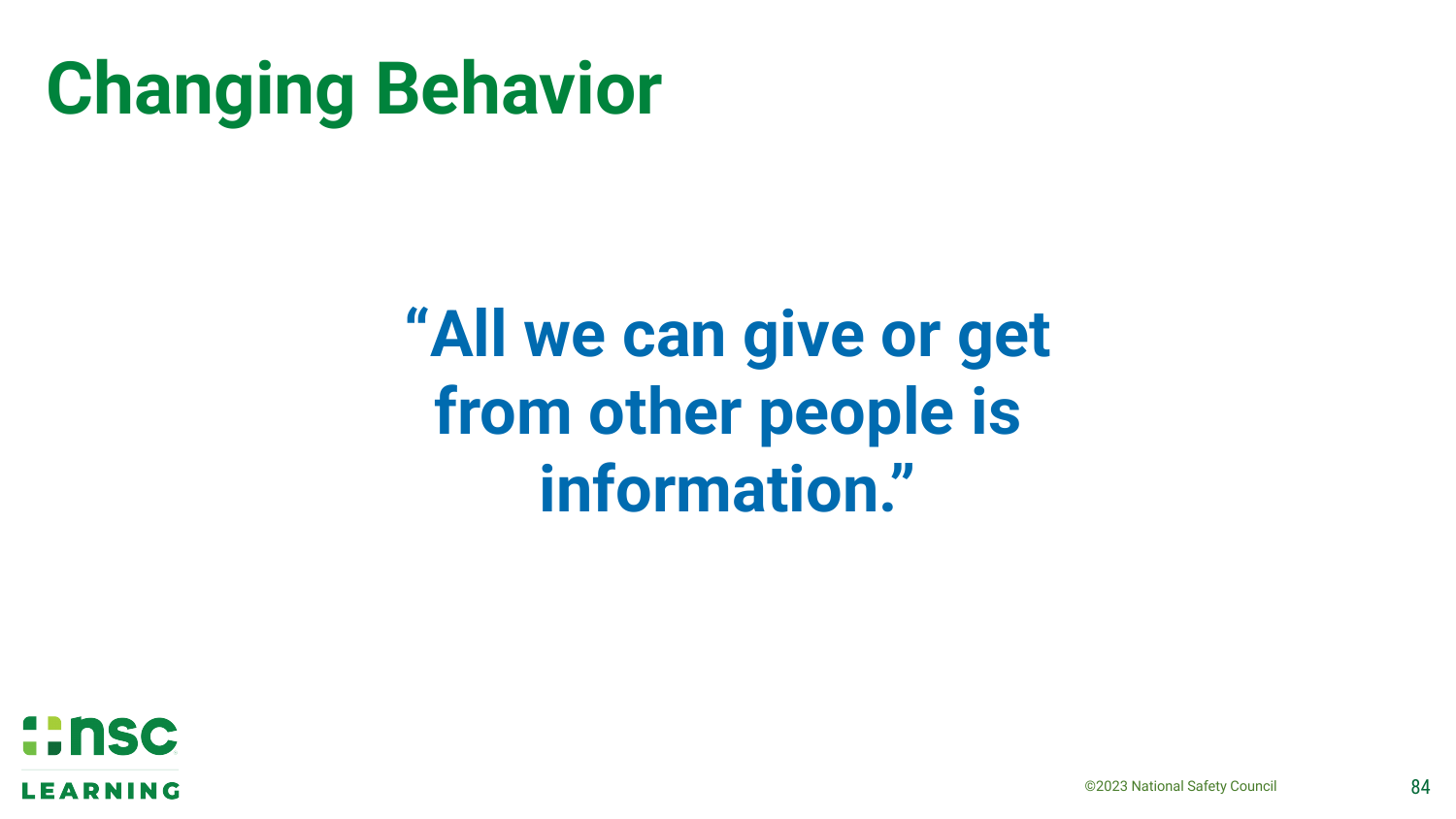

# Changing Behavior
“All we can give or get from other people is information.”